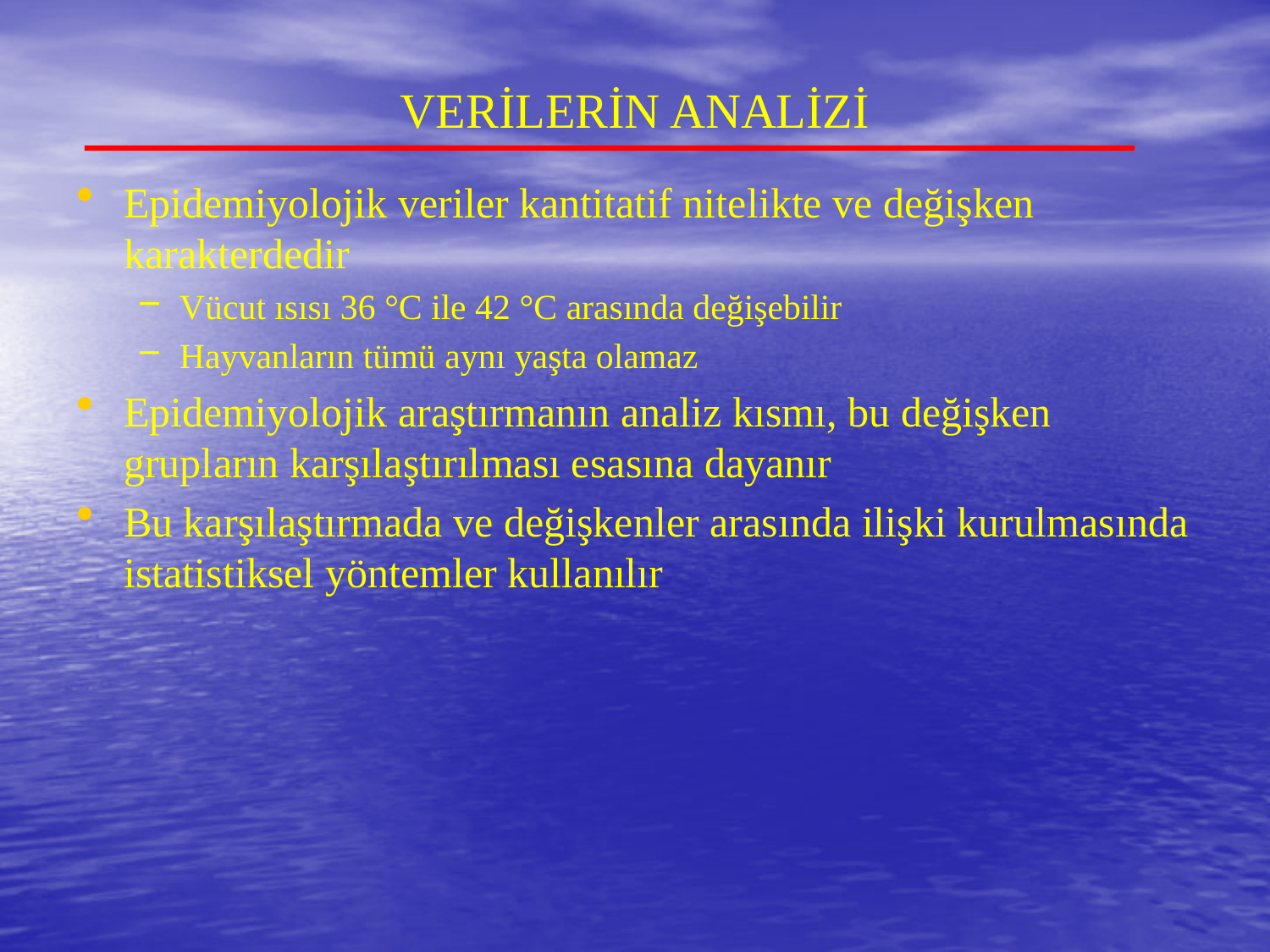

# VERİLERİN ANALİZİ

Epidemiyolojik veriler kantitatif nitelikte ve değişken karakterdedir
Vücut ısısı 36 °C ile 42 °C arasında değişebilir
Hayvanların tümü aynı yaşta olamaz
Epidemiyolojik araştırmanın analiz kısmı, bu değişken grupların karşılaştırılması esasına dayanır
Bu karşılaştırmada ve değişkenler arasında ilişki kurulmasında istatistiksel yöntemler kullanılır